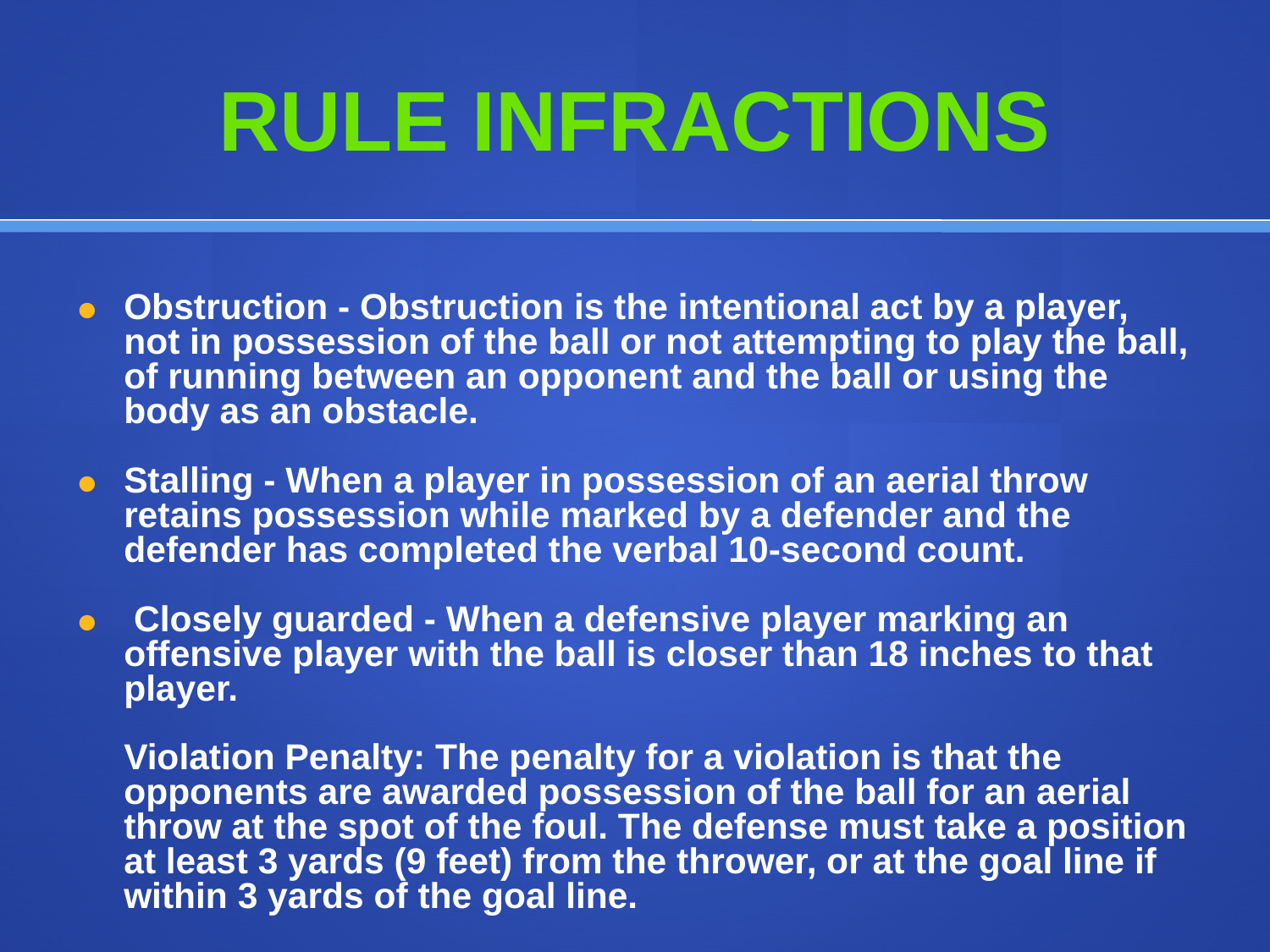

# RULE INFRACTIONS
Obstruction - Obstruction is the intentional act by a player, not in possession of the ball or not attempting to play the ball, of running between an opponent and the ball or using the body as an obstacle.
Stalling - When a player in possession of an aerial throw retains possession while marked by a defender and the defender has completed the verbal 10-second count.
 Closely guarded - When a defensive player marking an offensive player with the ball is closer than 18 inches to that player.
Violation Penalty: The penalty for a violation is that the opponents are awarded possession of the ball for an aerial throw at the spot of the foul. The defense must take a position at least 3 yards (9 feet) from the thrower, or at the goal line if within 3 yards of the goal line.